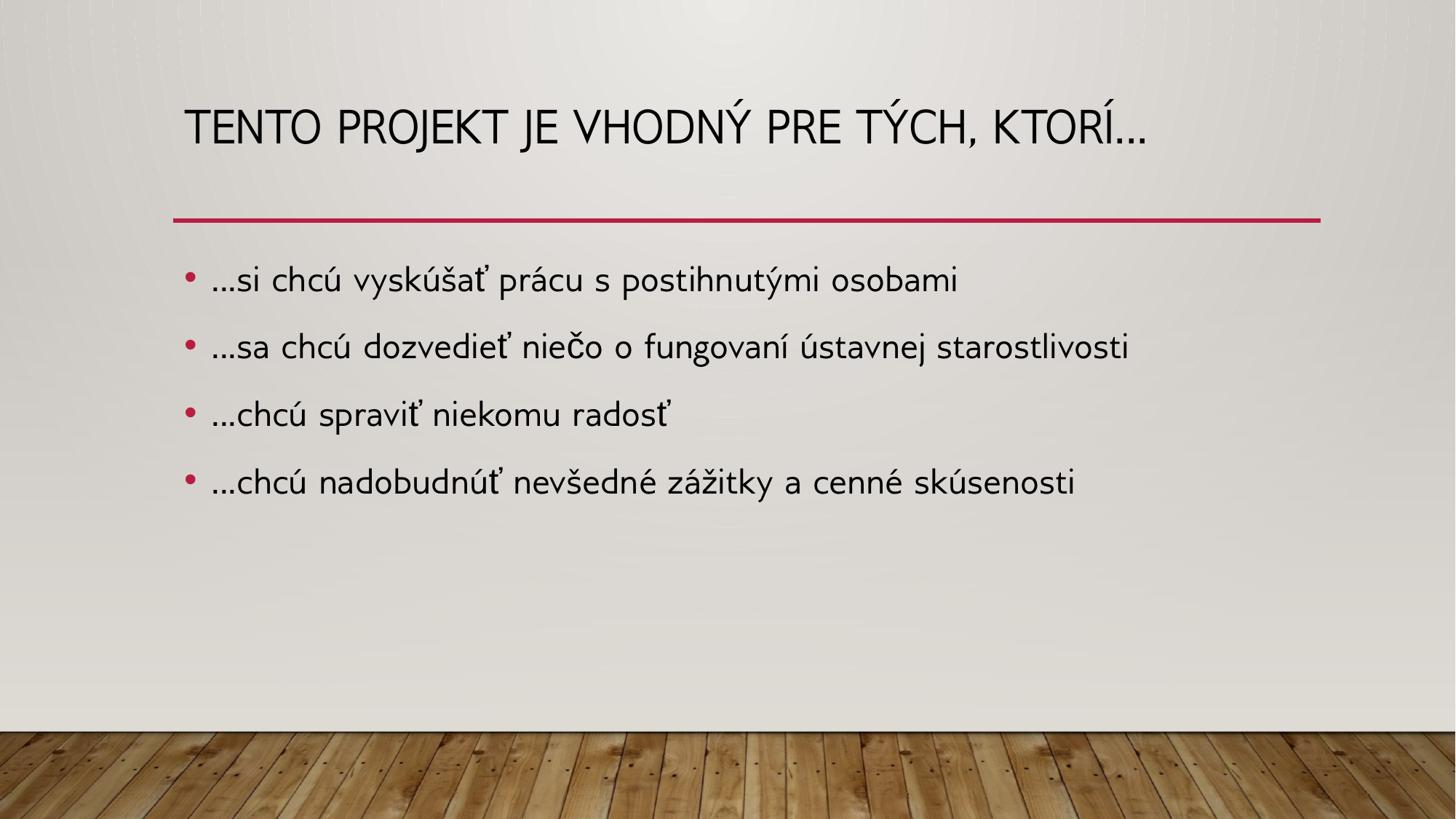

# Tento projekt je vhodný pre tých, ktorí...
...si chcú vyskúšať prácu s postihnutými osobami
...sa chcú dozvedieť niečo o fungovaní ústavnej starostlivosti
...chcú spraviť niekomu radosť
...chcú nadobudnúť nevšedné zážitky a cenné skúsenosti